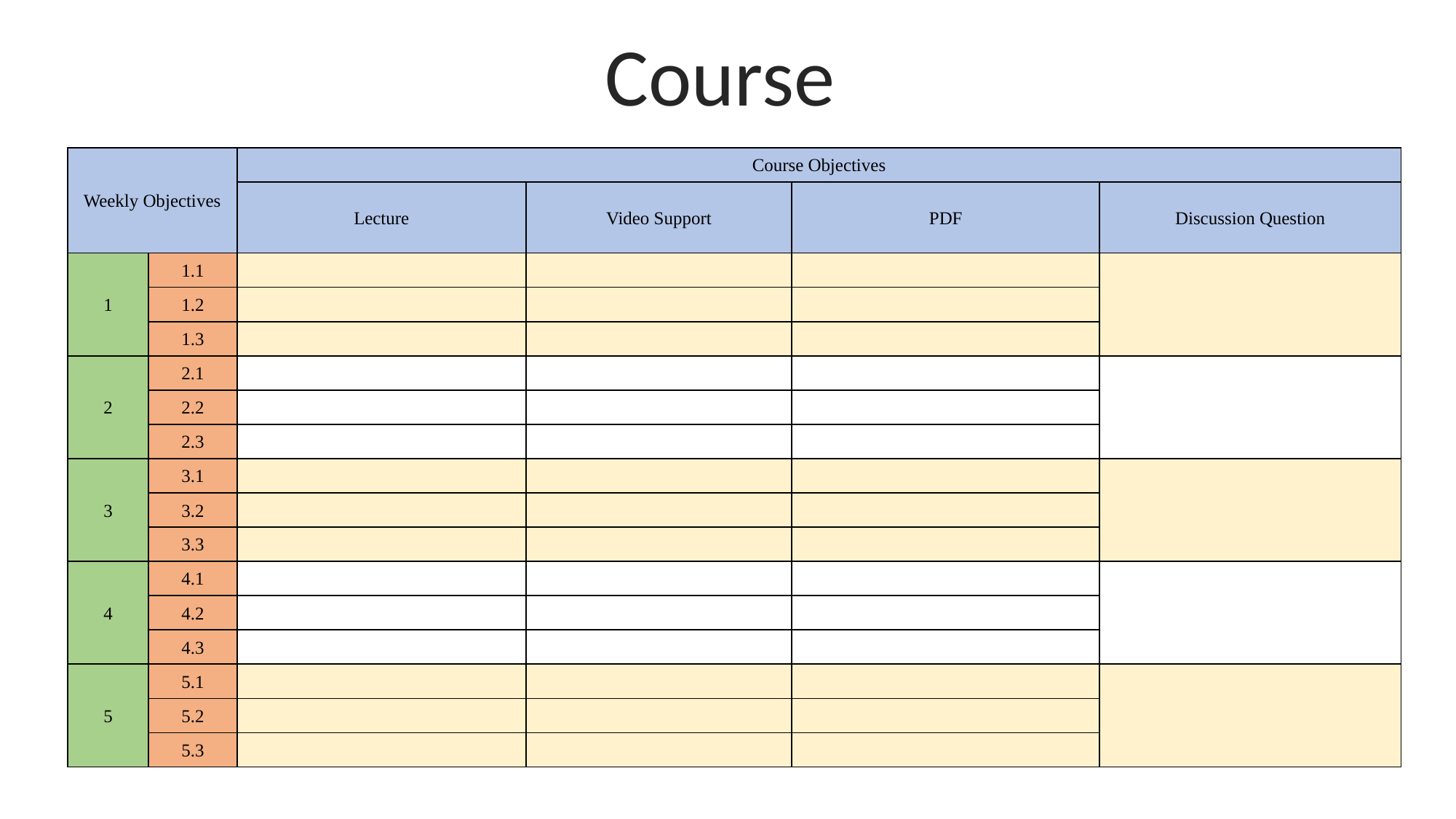

Course
| Weekly Objectives |  | Course Objectives |  |  |  |
| --- | --- | --- | --- | --- | --- |
|  |  | Lecture | Video Support | PDF | Discussion Question |
| 1 | 1.1 |  |  |  |  |
|  | 1.2 |  |  |  |  |
|  | 1.3 |  |  |  |  |
| 2 | 2.1 |  |  |  |  |
|  | 2.2 |  |  |  |  |
|  | 2.3 |  |  |  |  |
| 3 | 3.1 |  |  |  |  |
|  | 3.2 |  |  |  |  |
|  | 3.3 |  |  |  |  |
| 4 | 4.1 |  |  |  |  |
|  | 4.2 |  |  |  |  |
|  | 4.3 |  |  |  |  |
| 5 | 5.1 |  |  |  |  |
|  | 5.2 |  |  |  |  |
|  | 5.3 |  |  |  |  |